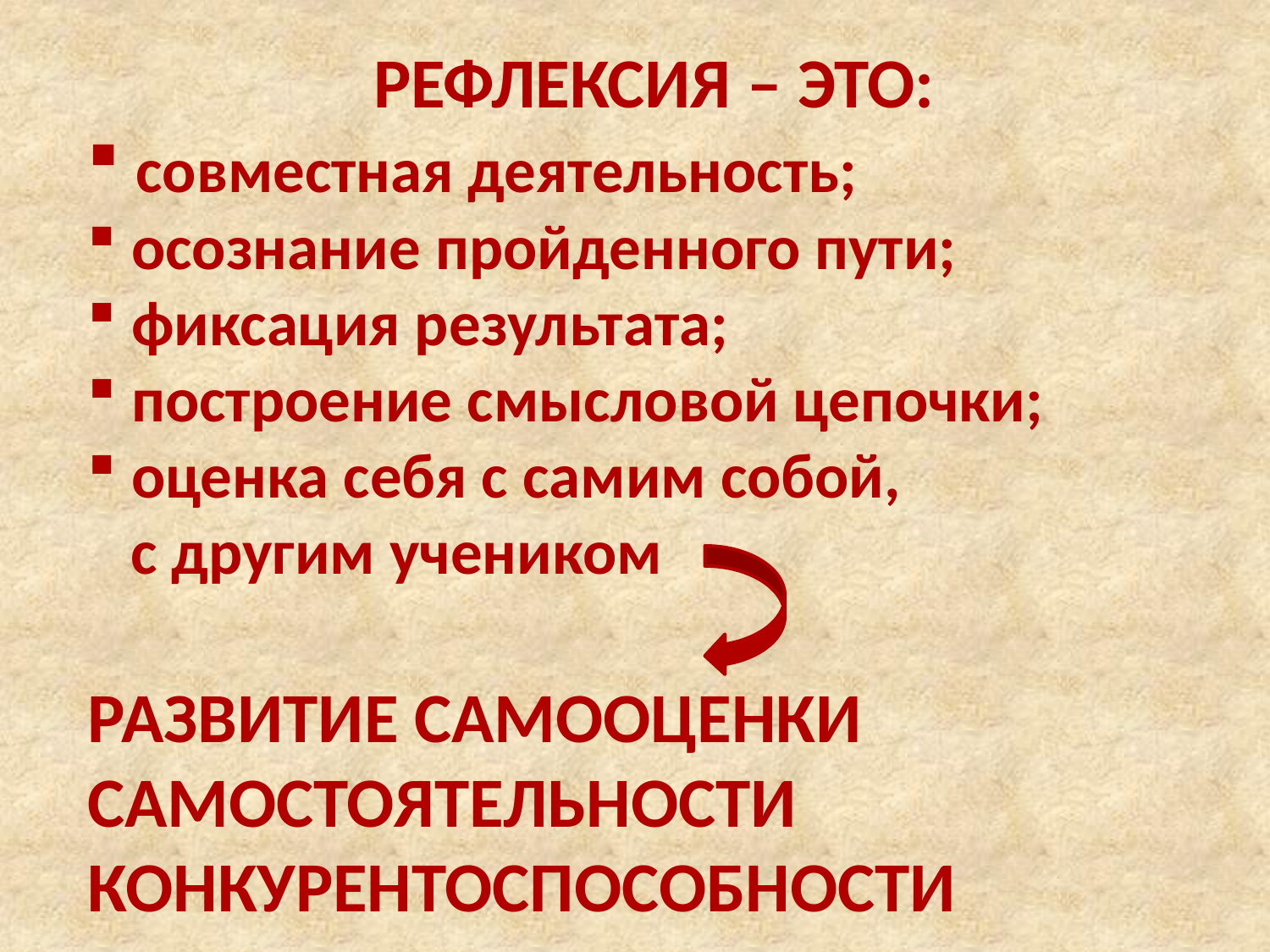

РЕФЛЕКСИЯ – ЭТО:
 совместная деятельность;
 осознание пройденного пути;
 фиксация результата;
 построение смысловой цепочки;
 оценка себя с самим собой,
   с другим учеником

РАЗВИТИЕ САМООЦЕНКИ
САМОСТОЯТЕЛЬНОСТИ
КОНКУРЕНТОСПОСОБНОСТИ